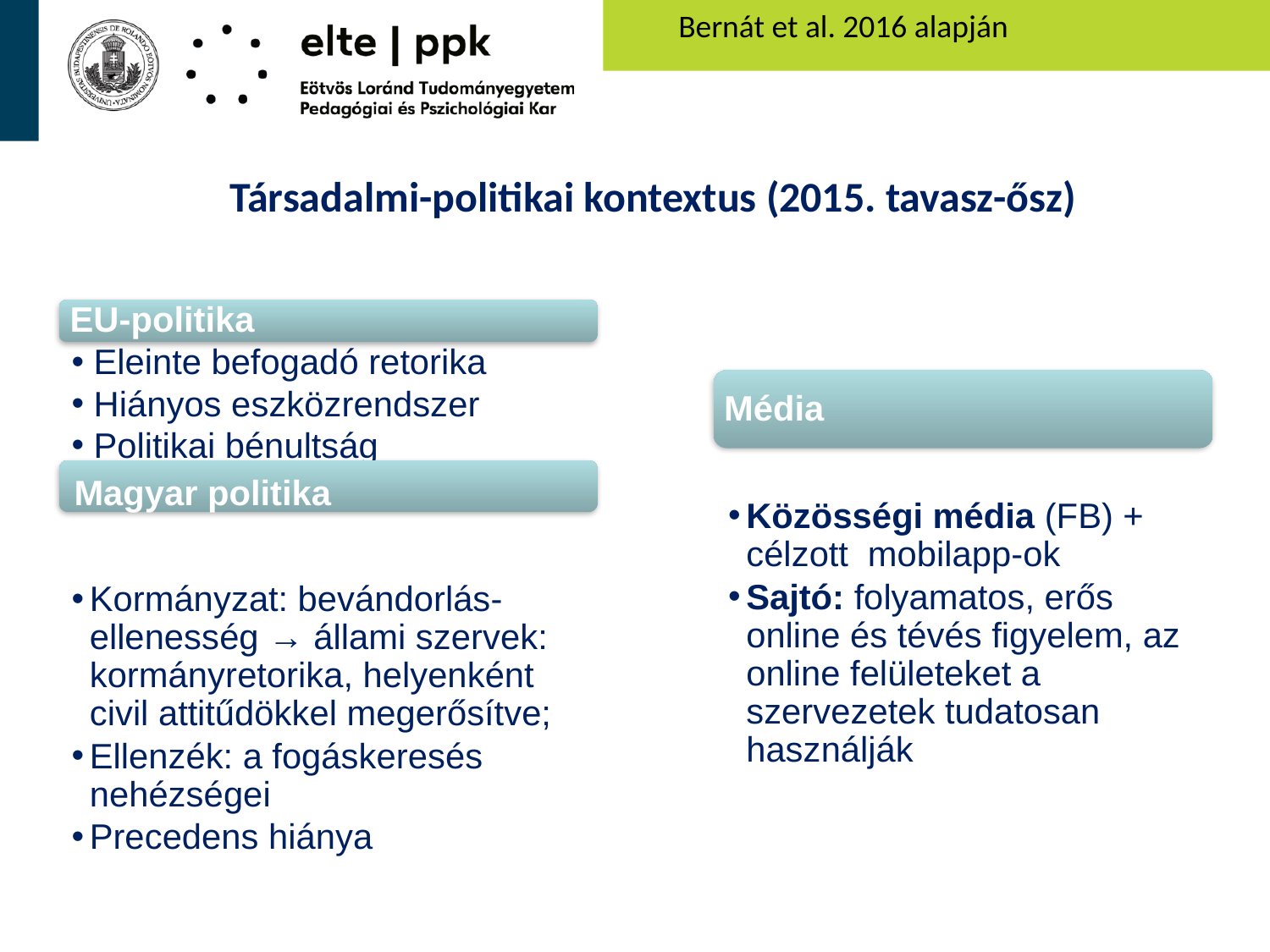

Bernát et al. 2016 alapján
# Társadalmi-politikai kontextus (2015. tavasz-ősz)

EU-politika

 Eleinte befogadó retorika
 Hiányos eszközrendszer
 Politikai bénultság

Magyar politika

Kormányzat: bevándorlás-ellenesség → állami szervek: kormányretorika, helyenként civil attitűdökkel megerősítve;
Ellenzék: a fogáskeresés nehézségei
Precedens hiánya

Média

Közösségi média (FB) + célzott  mobilapp-ok
Sajtó: folyamatos, erős online és tévés figyelem, az online felületeket a szervezetek tudatosan használják